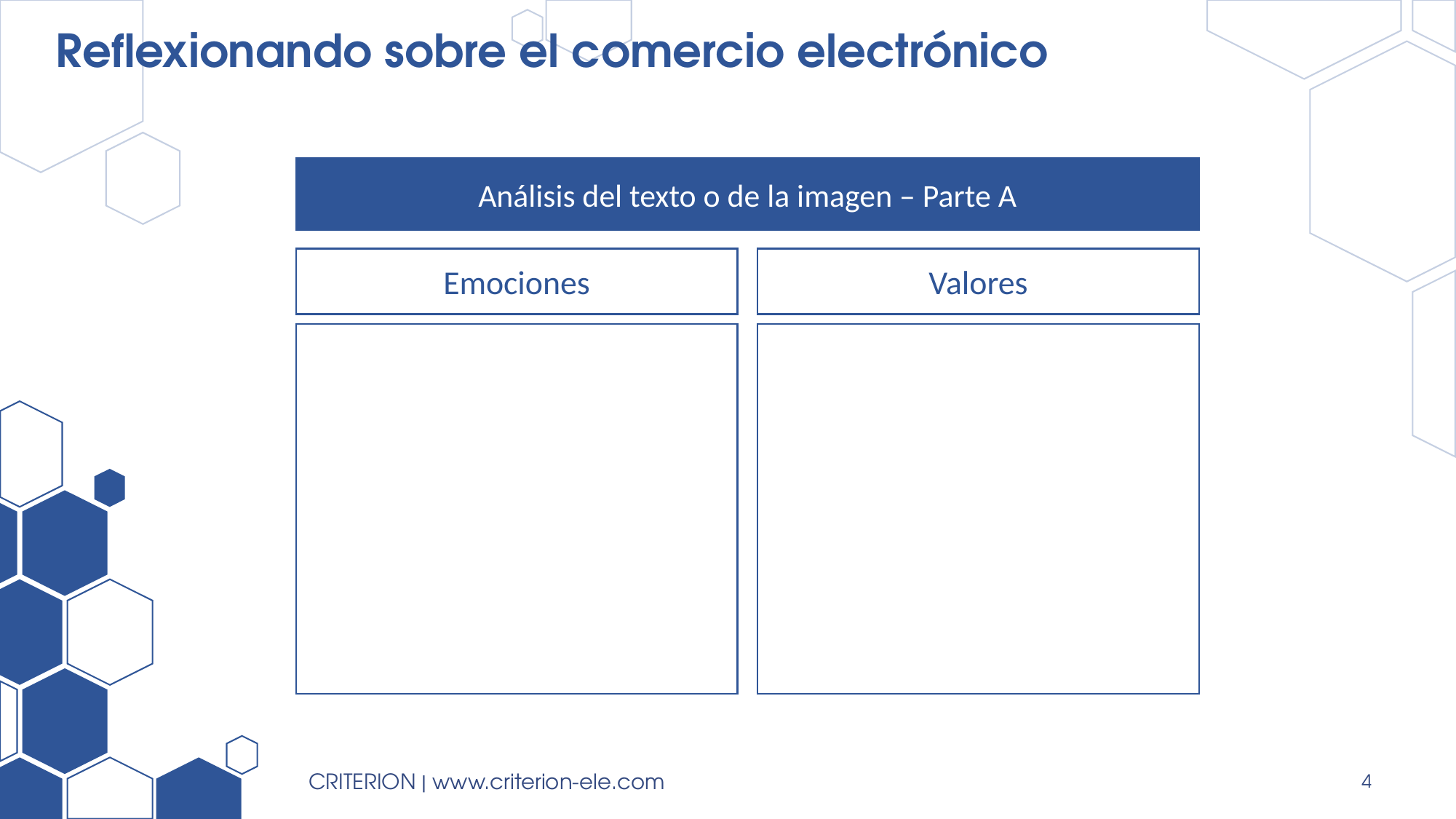

# Reflexionando sobre el comercio electrónico
Análisis del texto o de la imagen – Parte A
Emociones
Valores

CRITERION | www.criterion-ele.com
4